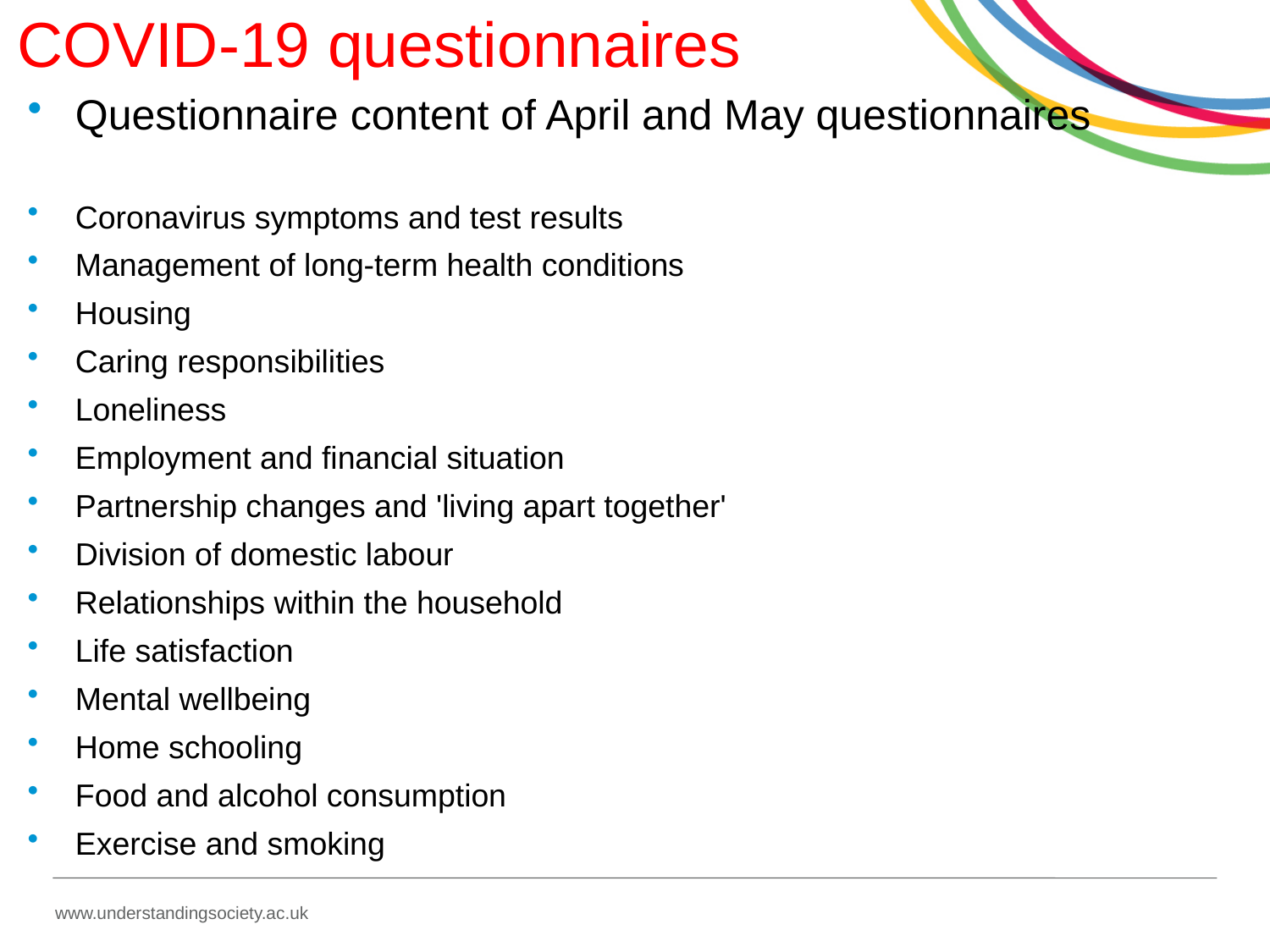

# COVID-19 questionnaires
Questionnaire content of April and May questionnaires

Coronavirus symptoms and test results
Management of long-term health conditions
Housing
Caring responsibilities
Loneliness
Employment and financial situation
Partnership changes and 'living apart together'
Division of domestic labour
Relationships within the household
Life satisfaction
Mental wellbeing
Home schooling
Food and alcohol consumption
Exercise and smoking

www.understandingsociety.ac.uk